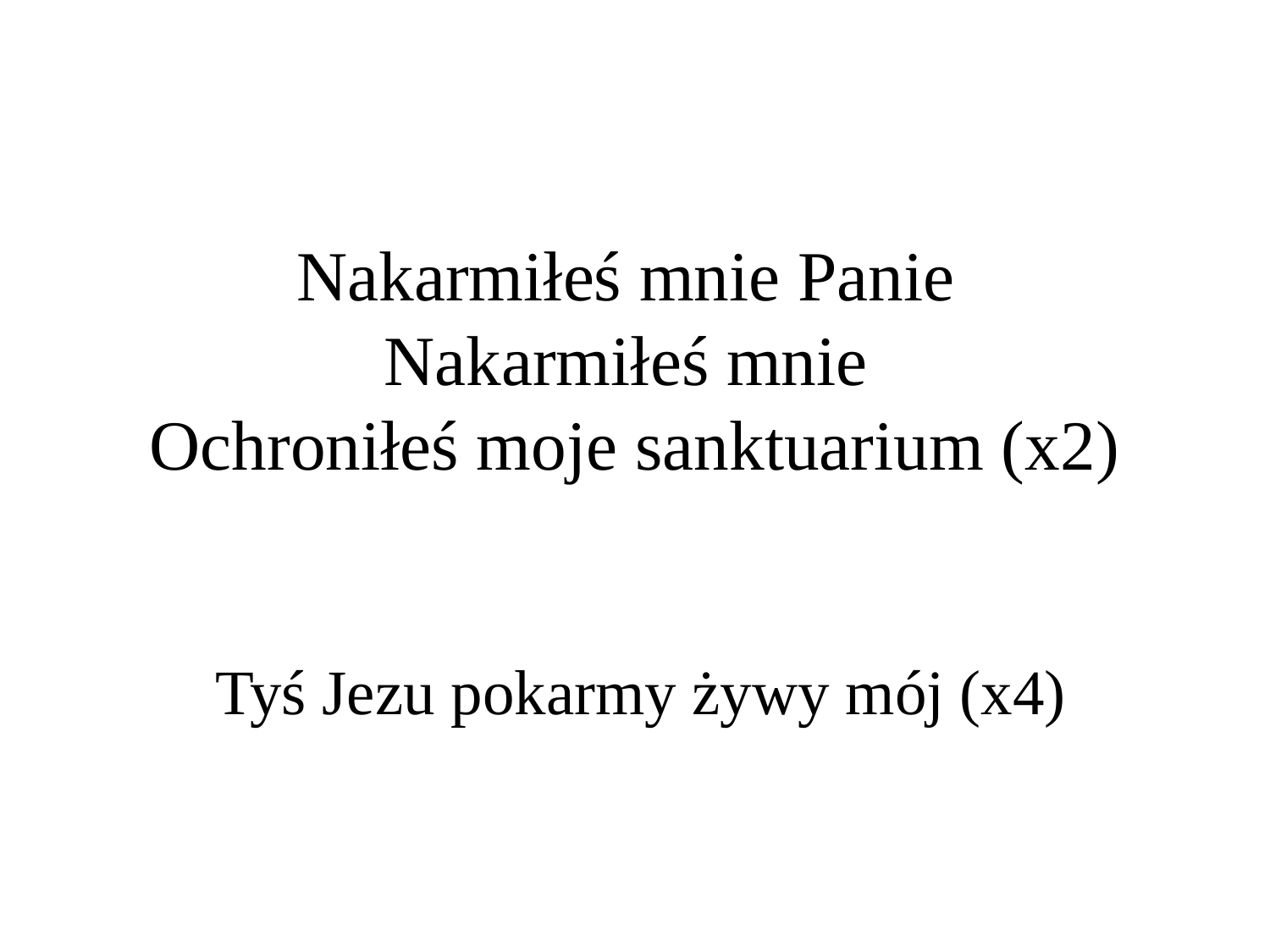

# Nakarmiłeś mnie Panie  Nakarmiłeś mnie  Ochroniłeś moje sanktuarium (x2)     Tyś Jezu pokarmy żywy mój (x4)